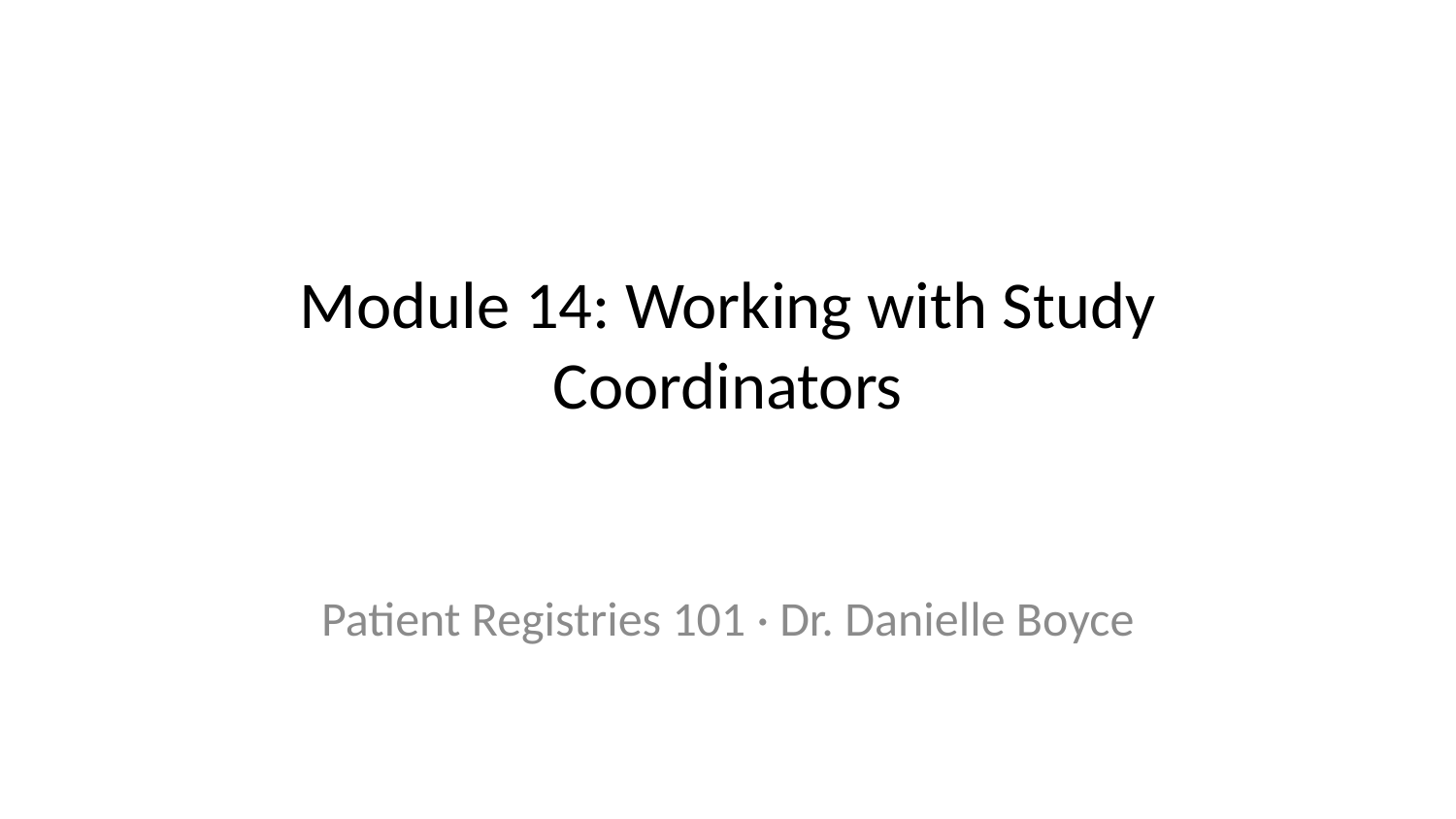

# Module 14: Working with Study Coordinators
Patient Registries 101 · Dr. Danielle Boyce